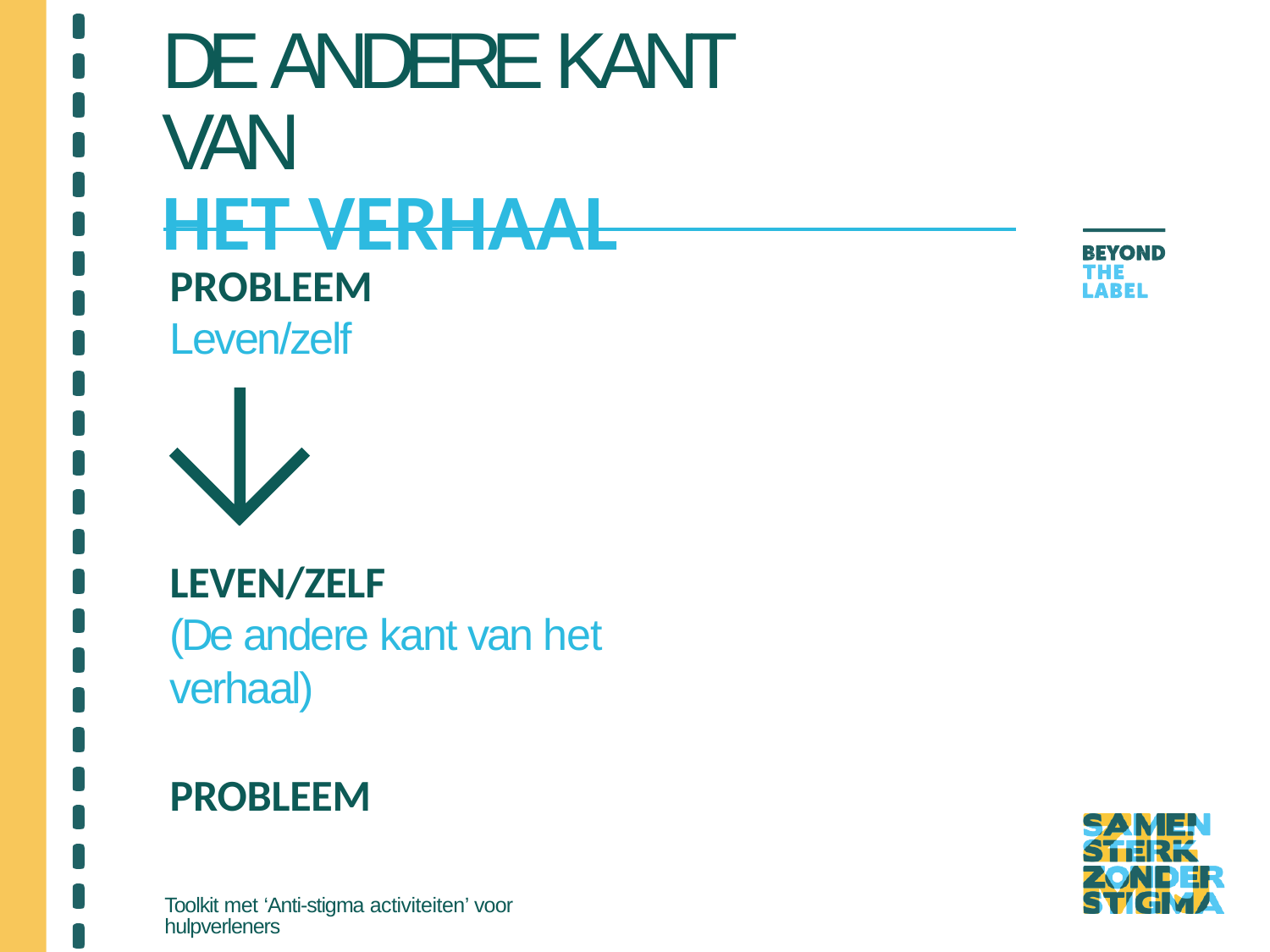

# DE ANDERE KANT VAN
HET VERHAAL

PROBLEEM
Leven/zelf

LEVEN/ZELF
(De andere kant van het verhaal)

PROBLEEM

Toolkit met ‘Anti-stigma activiteiten’ voor hulpverleners